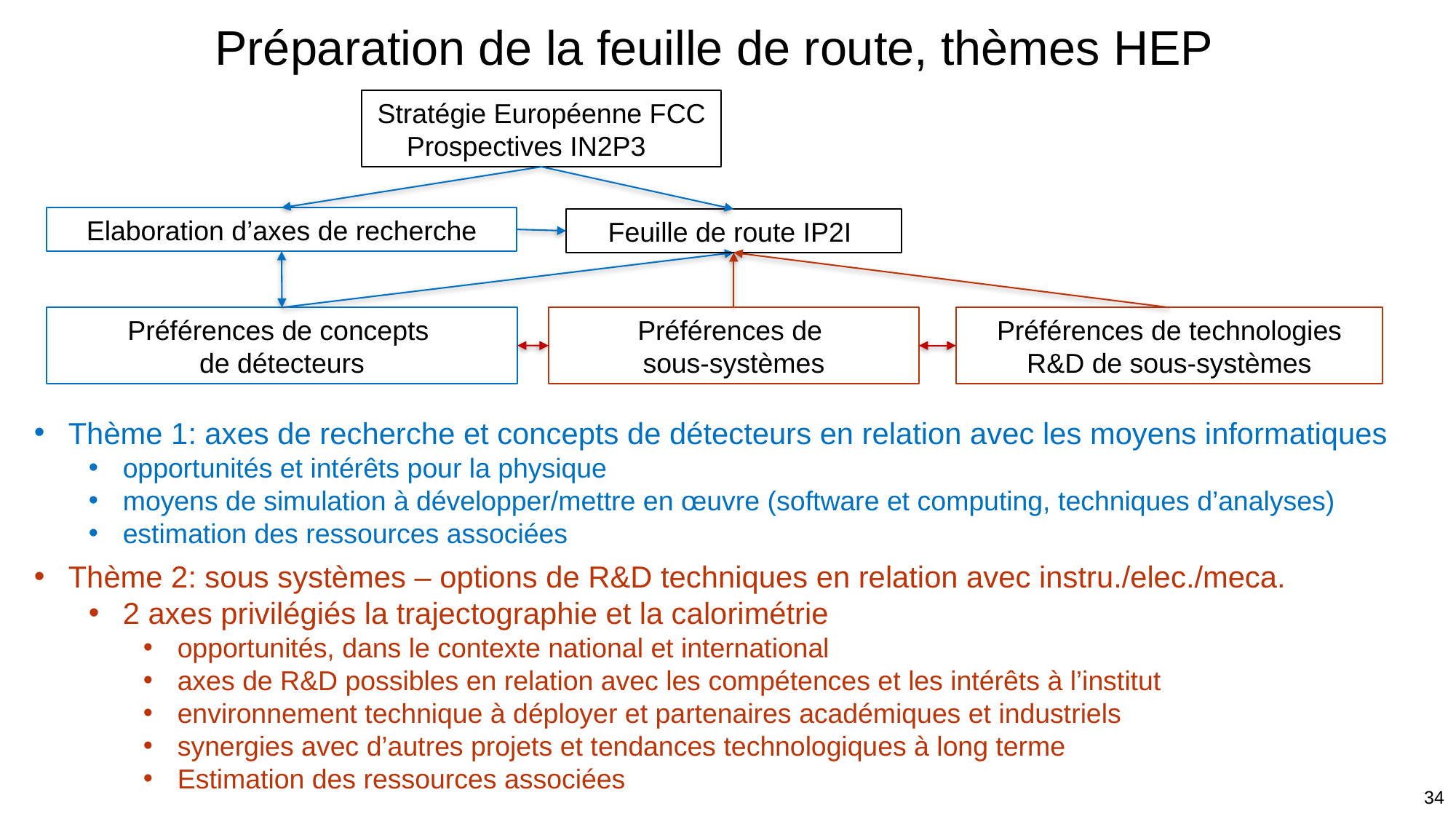

Préparation de la feuille de route, thèmes HEP
Stratégie Européenne FCC
Prospectives IN2P3
Elaboration d’axes de recherche
Feuille de route IP2I
Préférences de concepts
de détecteurs
Préférences de
sous-systèmes
Préférences de technologies R&D de sous-systèmes
Thème 1: axes de recherche et concepts de détecteurs en relation avec les moyens informatiques
opportunités et intérêts pour la physique
moyens de simulation à développer/mettre en œuvre (software et computing, techniques d’analyses)
estimation des ressources associées
Thème 2: sous systèmes – options de R&D techniques en relation avec instru./elec./meca.
2 axes privilégiés la trajectographie et la calorimétrie
opportunités, dans le contexte national et international
axes de R&D possibles en relation avec les compétences et les intérêts à l’institut
environnement technique à déployer et partenaires académiques et industriels
synergies avec d’autres projets et tendances technologiques à long terme
Estimation des ressources associées
34